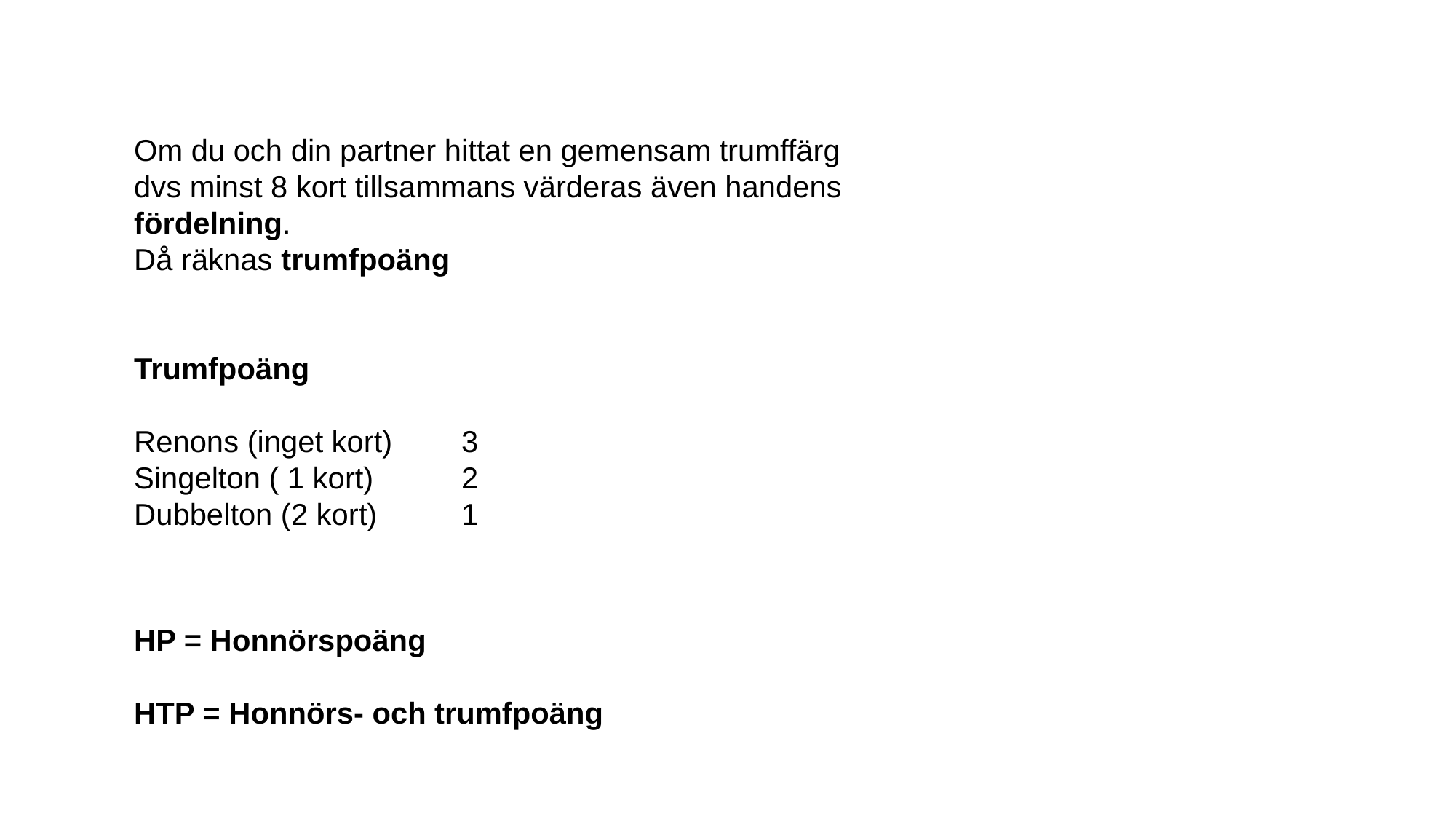

Om du och din partner hittat en gemensam trumffärg dvs minst 8 kort tillsammans värderas även handens fördelning.
Då räknas trumfpoäng

Trumfpoäng

Renons (inget kort)	3
Singelton ( 1 kort)	2
Dubbelton (2 kort)	1
HP = Honnörspoäng

HTP = Honnörs- och trumfpoäng